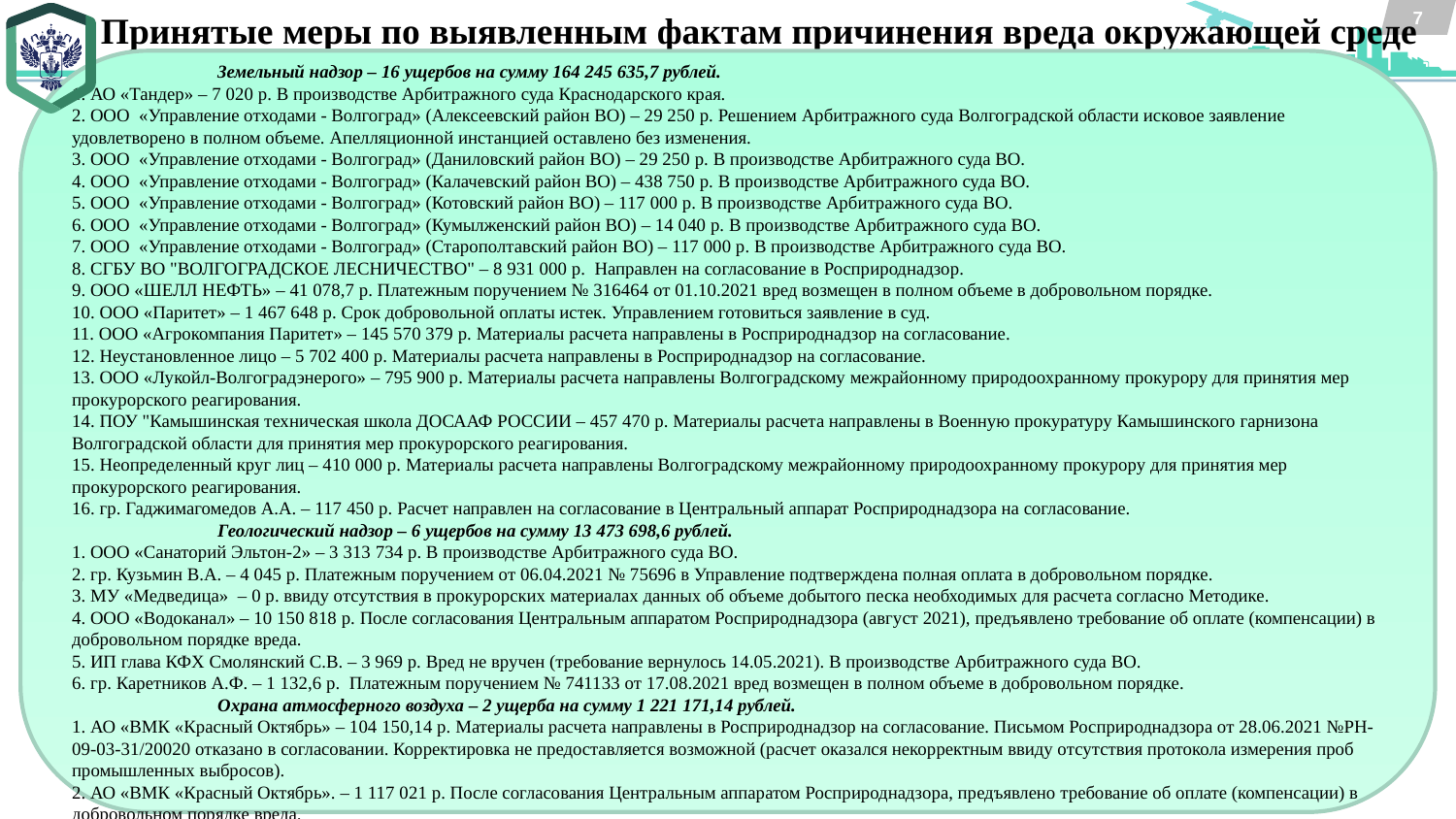

Принятые меры по выявленным фактам причинения вреда окружающей среде
7

	Земельный надзор – 16 ущербов на сумму 164 245 635,7 рублей.
1. АО «Тандер» – 7 020 р. В производстве Арбитражного суда Краснодарского края.
2. OOO  «Управление отходами - Волгоград» (Алексеевский район ВО) – 29 250 р. Решением Арбитражного суда Волгоградской области исковое заявление удовлетворено в полном объеме. Апелляционной инстанцией оставлено без изменения.
3. OOO  «Управление отходами - Волгоград» (Даниловский район ВО) – 29 250 р. В производстве Арбитражного суда ВО.
4. OOO  «Управление отходами - Волгоград» (Калачевский район ВО) – 438 750 р. В производстве Арбитражного суда ВО.
5. OOO  «Управление отходами - Волгоград» (Котовский район ВО) – 117 000 р. В производстве Арбитражного суда ВО.
6. OOO  «Управление отходами - Волгоград» (Кумылженский район ВО) – 14 040 р. В производстве Арбитражного суда ВО.
7. OOO  «Управление отходами - Волгоград» (Старополтавский район ВО) – 117 000 р. В производстве Арбитражного суда ВО.
8. СГБУ ВО "ВОЛГОГРАДСКОЕ ЛЕСНИЧЕСТВО" – 8 931 000 р.  Направлен на согласование в Росприроднадзор.
9. ООО «ШЕЛЛ НЕФТЬ» – 41 078,7 р. Платежным поручением № 316464 от 01.10.2021 вред возмещен в полном объеме в добровольном порядке.
10. ООО «Паритет» – 1 467 648 р. Срок добровольной оплаты истек. Управлением готовиться заявление в суд.
11. ООО «Агрокомпания Паритет» – 145 570 379 р. Материалы расчета направлены в Росприроднадзор на согласование.
12. Неустановленное лицо – 5 702 400 р. Материалы расчета направлены в Росприроднадзор на согласование.
13. ООО «Лукойл-Волгоградэнерого» – 795 900 р. Материалы расчета направлены Волгоградскому межрайонному природоохранному прокурору для принятия мер прокурорского реагирования.
14. ПОУ "Камышинская техническая школа ДОСААФ РОССИИ – 457 470 р. Материалы расчета направлены в Военную прокуратуру Камышинского гарнизона Волгоградской области для принятия мер прокурорского реагирования.
15. Неопределенный круг лиц – 410 000 р. Материалы расчета направлены Волгоградскому межрайонному природоохранному прокурору для принятия мер прокурорского реагирования.
16. гр. Гаджимагомедов А.А. – 117 450 р. Расчет направлен на согласование в Центральный аппарат Росприроднадзора на согласование.
	Геологический надзор – 6 ущербов на сумму 13 473 698,6 рублей.
1. ООО «Санаторий Эльтон-2» – 3 313 734 р. В производстве Арбитражного суда ВО.
2. гр. Кузьмин В.А. – 4 045 р. Платежным поручением от 06.04.2021 № 75696 в Управление подтверждена полная оплата в добровольном порядке.
3. МУ «Медведица»  – 0 р. ввиду отсутствия в прокурорских материалах данных об объеме добытого песка необходимых для расчета согласно Методике.
4. ООО «Водоканал» – 10 150 818 р. После согласования Центральным аппаратом Росприроднадзора (август 2021), предъявлено требование об оплате (компенсации) в добровольном порядке вреда.
5. ИП глава КФХ Смолянский С.В. – 3 969 р. Вред не вручен (требование вернулось 14.05.2021). В производстве Арбитражного суда ВО.
6. гр. Каретников А.Ф. – 1 132,6 р.  Платежным поручением № 741133 от 17.08.2021 вред возмещен в полном объеме в добровольном порядке.
	Охрана атмосферного воздуха – 2 ущерба на сумму 1 221 171,14 рублей.
1. АО «ВМК «Красный Октябрь» – 104 150,14 р. Материалы расчета направлены в Росприроднадзор на согласование. Письмом Росприроднадзора от 28.06.2021 №РН-09-03-31/20020 отказано в согласовании. Корректировка не предоставляется возможной (расчет оказался некорректным ввиду отсутствия протокола измерения проб промышленных выбросов).
2. АО «ВМК «Красный Октябрь». – 1 117 021 р. После согласования Центральным аппаратом Росприроднадзора, предъявлено требование об оплате (компенсации) в добровольном порядке вреда.